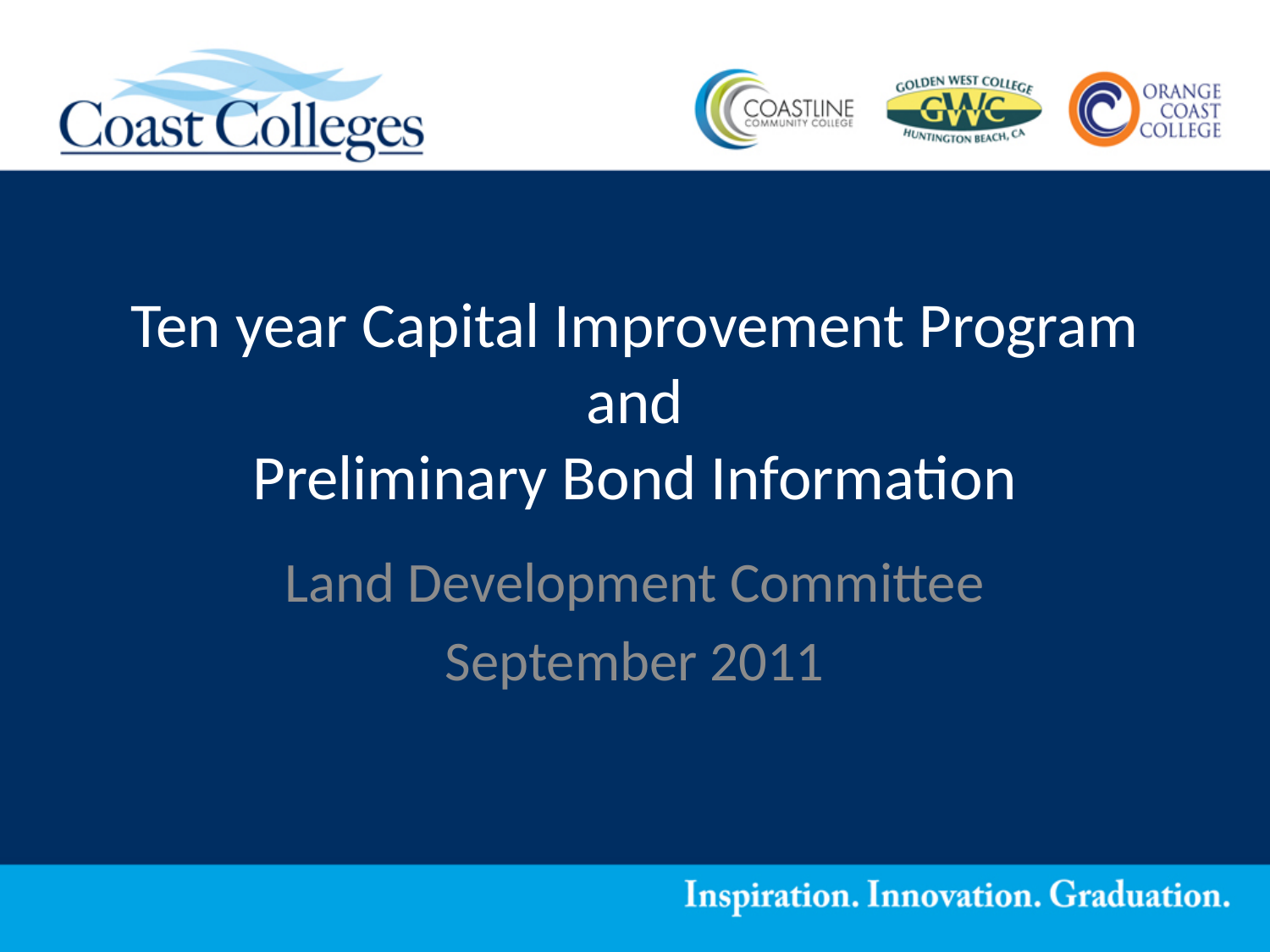

# Ten year Capital Improvement Program and Preliminary Bond Information
Land Development Committee
September 2011